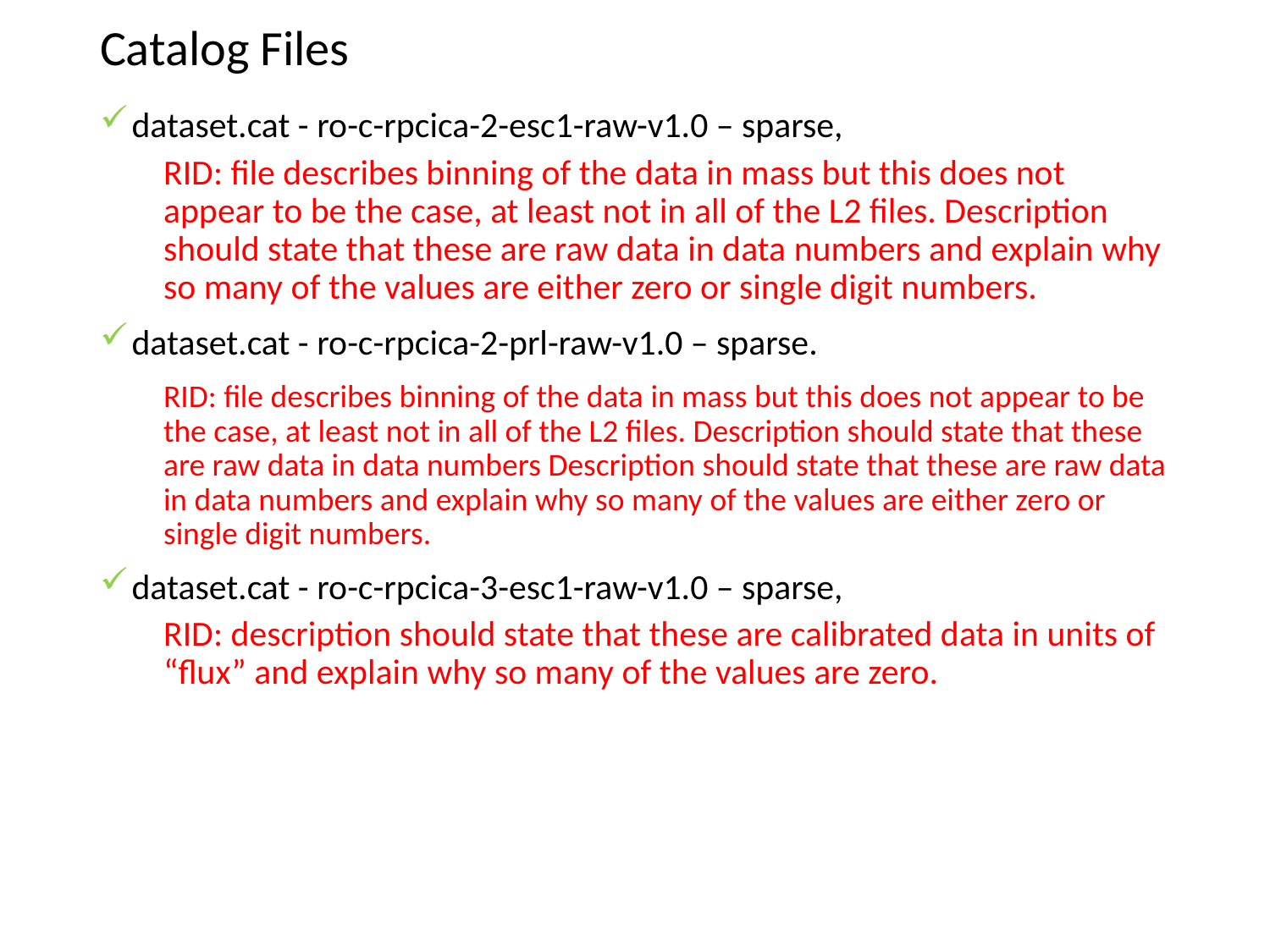

# Catalog Files
dataset.cat - ro-c-rpcica-2-esc1-raw-v1.0 – sparse,
RID: file describes binning of the data in mass but this does not appear to be the case, at least not in all of the L2 files. Description should state that these are raw data in data numbers and explain why so many of the values are either zero or single digit numbers.
dataset.cat - ro-c-rpcica-2-prl-raw-v1.0 – sparse.
RID: file describes binning of the data in mass but this does not appear to be the case, at least not in all of the L2 files. Description should state that these are raw data in data numbers Description should state that these are raw data in data numbers and explain why so many of the values are either zero or single digit numbers.
dataset.cat - ro-c-rpcica-3-esc1-raw-v1.0 – sparse,
RID: description should state that these are calibrated data in units of “flux” and explain why so many of the values are zero.